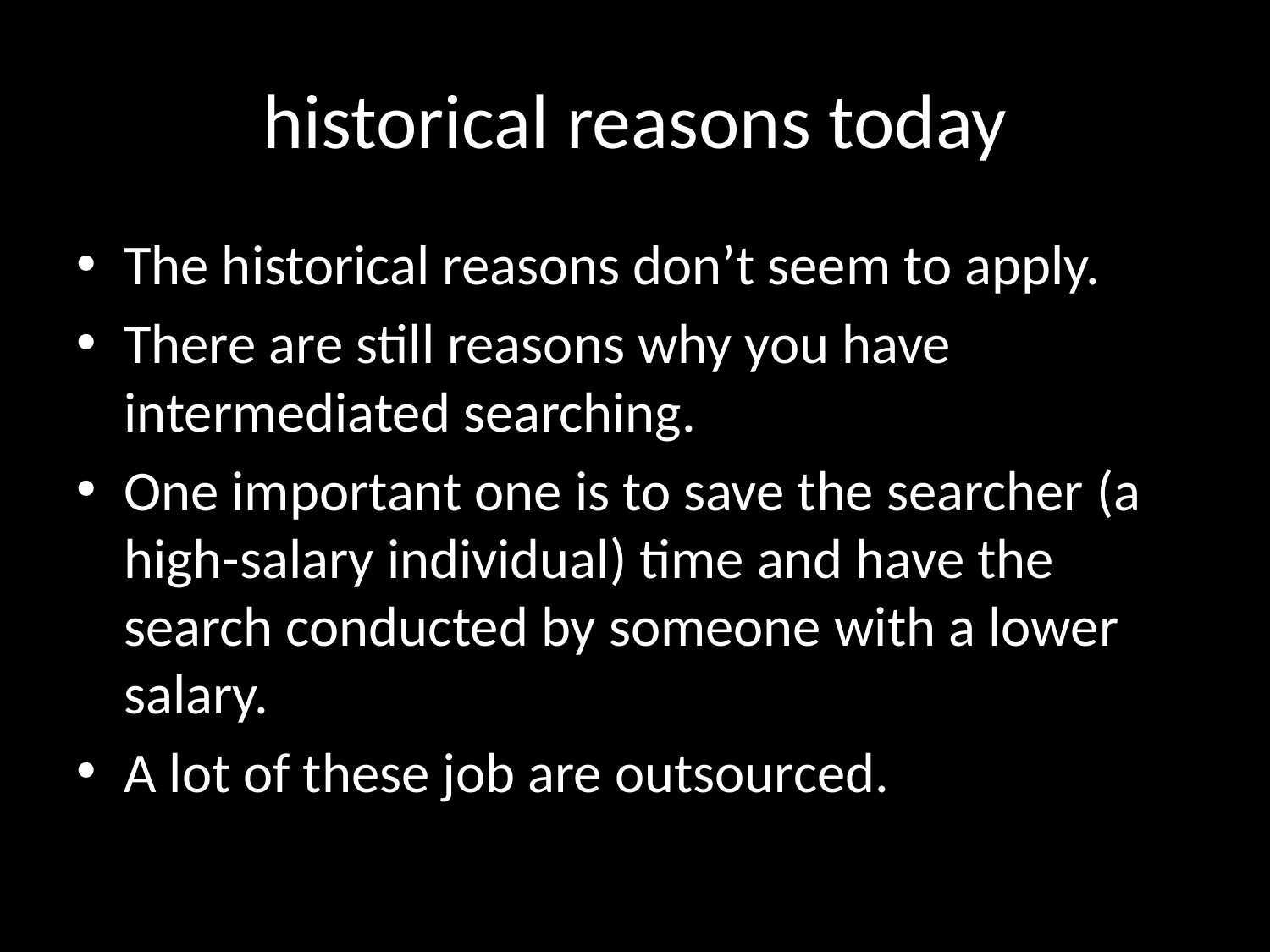

# historical reasons today
The historical reasons don’t seem to apply.
There are still reasons why you have intermediated searching.
One important one is to save the searcher (a high-salary individual) time and have the search conducted by someone with a lower salary.
A lot of these job are outsourced.